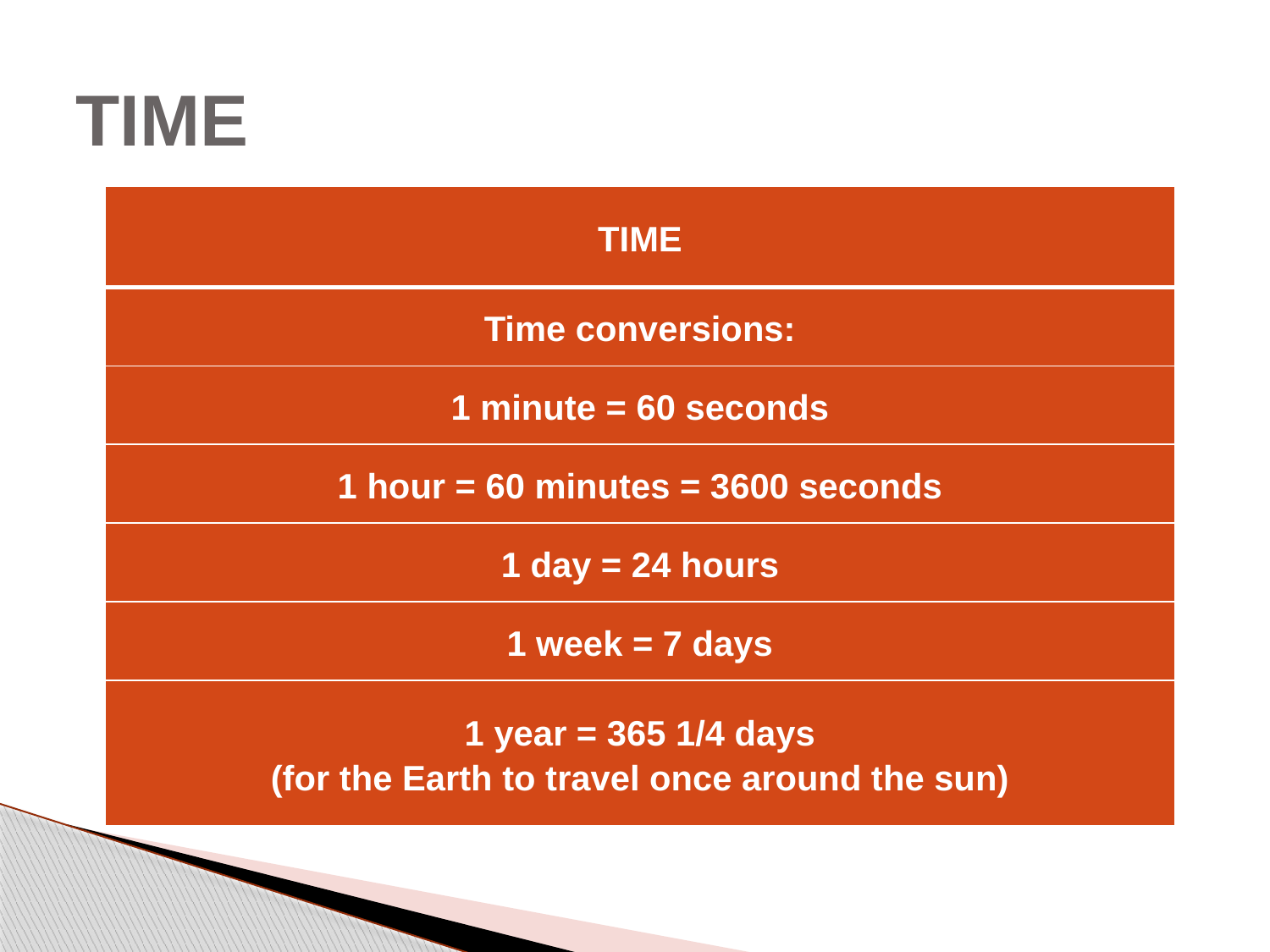

# TIME
| TIME |
| --- |
| Time conversions: |
| 1 minute = 60 seconds |
| 1 hour = 60 minutes = 3600 seconds |
| 1 day = 24 hours |
| 1 week = 7 days |
| 1 year = 365 1/4 days (for the Earth to travel once around the sun) |